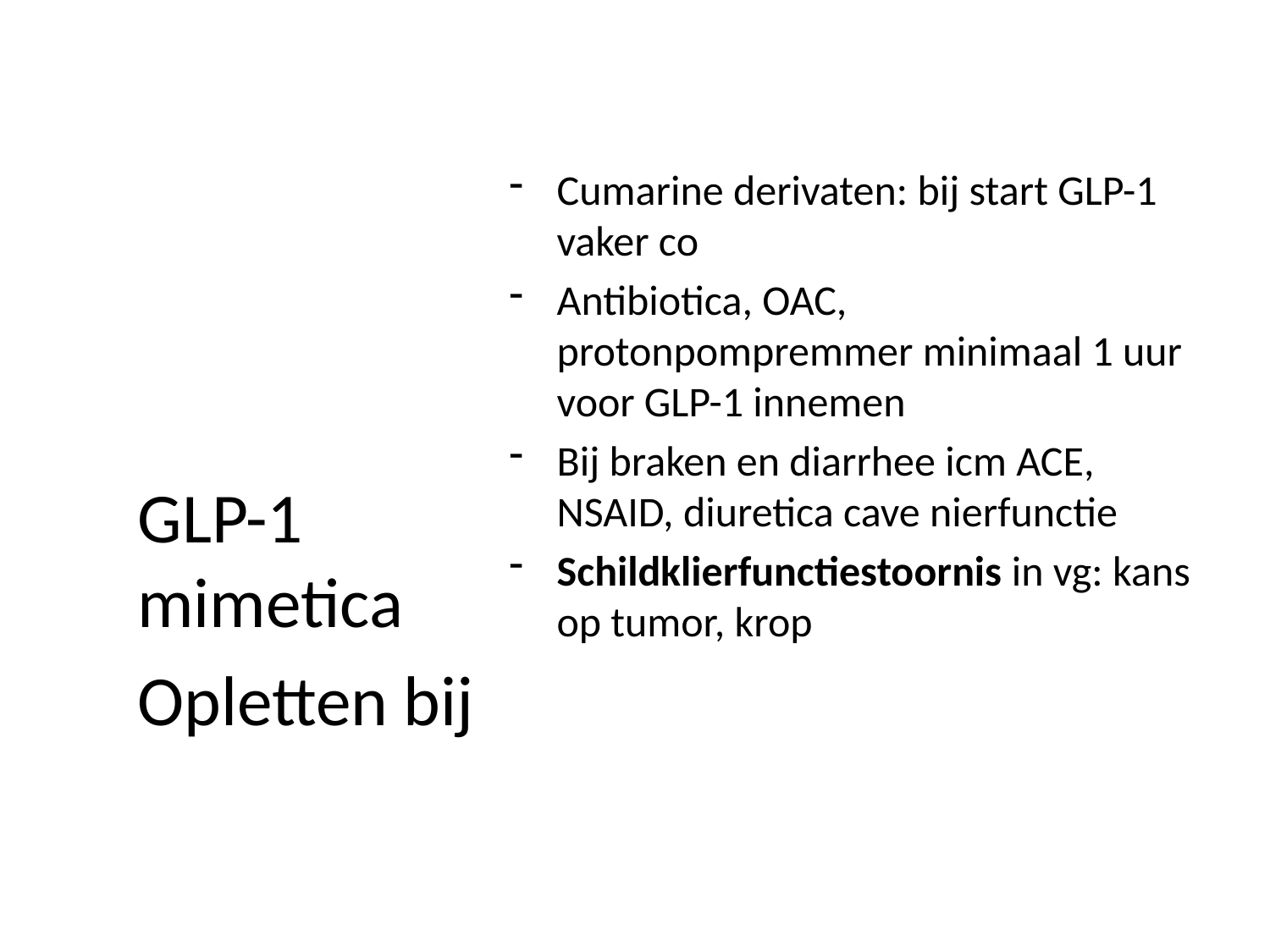

Cumarine derivaten: bij start GLP-1 vaker co
Antibiotica, OAC, protonpompremmer minimaal 1 uur voor GLP-1 innemen
Bij braken en diarrhee icm ACE, NSAID, diuretica cave nierfunctie
Schildklierfunctiestoornis in vg: kans op tumor, krop
#
GLP-1 mimetica
Opletten bij